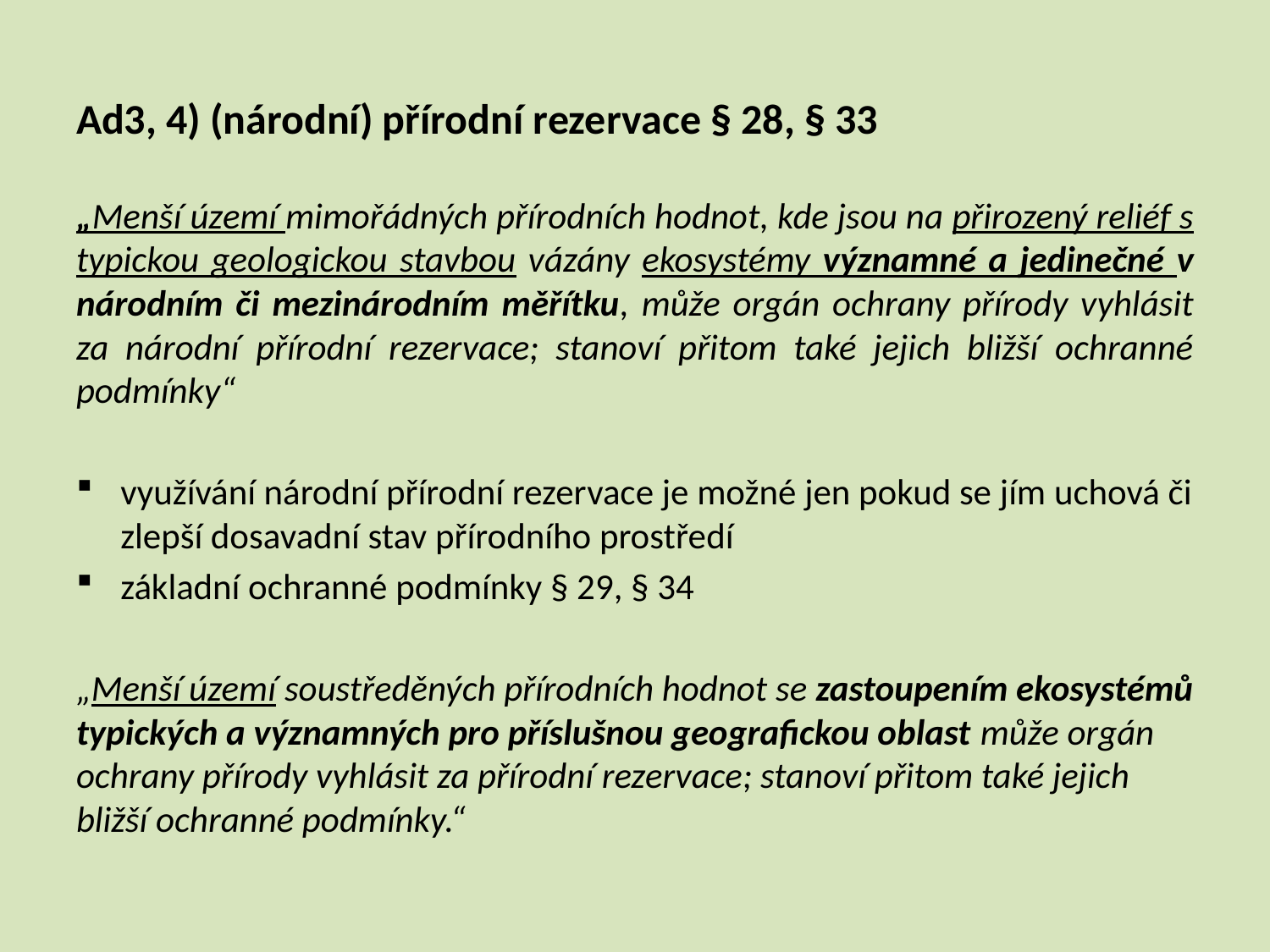

# Ad3, 4) (národní) přírodní rezervace § 28, § 33
„Menší území mimořádných přírodních hodnot, kde jsou na přirozený reliéf s typickou geologickou stavbou vázány ekosystémy významné a jedinečné v národním či mezinárodním měřítku, může orgán ochrany přírody vyhlásit za národní přírodní rezervace; stanoví přitom také jejich bližší ochranné podmínky“

využívání národní přírodní rezervace je možné jen pokud se jím uchová či zlepší dosavadní stav přírodního prostředí
základní ochranné podmínky § 29, § 34

„Menší území soustředěných přírodních hodnot se zastoupením ekosystémů typických a významných pro příslušnou geografickou oblast může orgán ochrany přírody vyhlásit za přírodní rezervace; stanoví přitom také jejich bližší ochranné podmínky.“